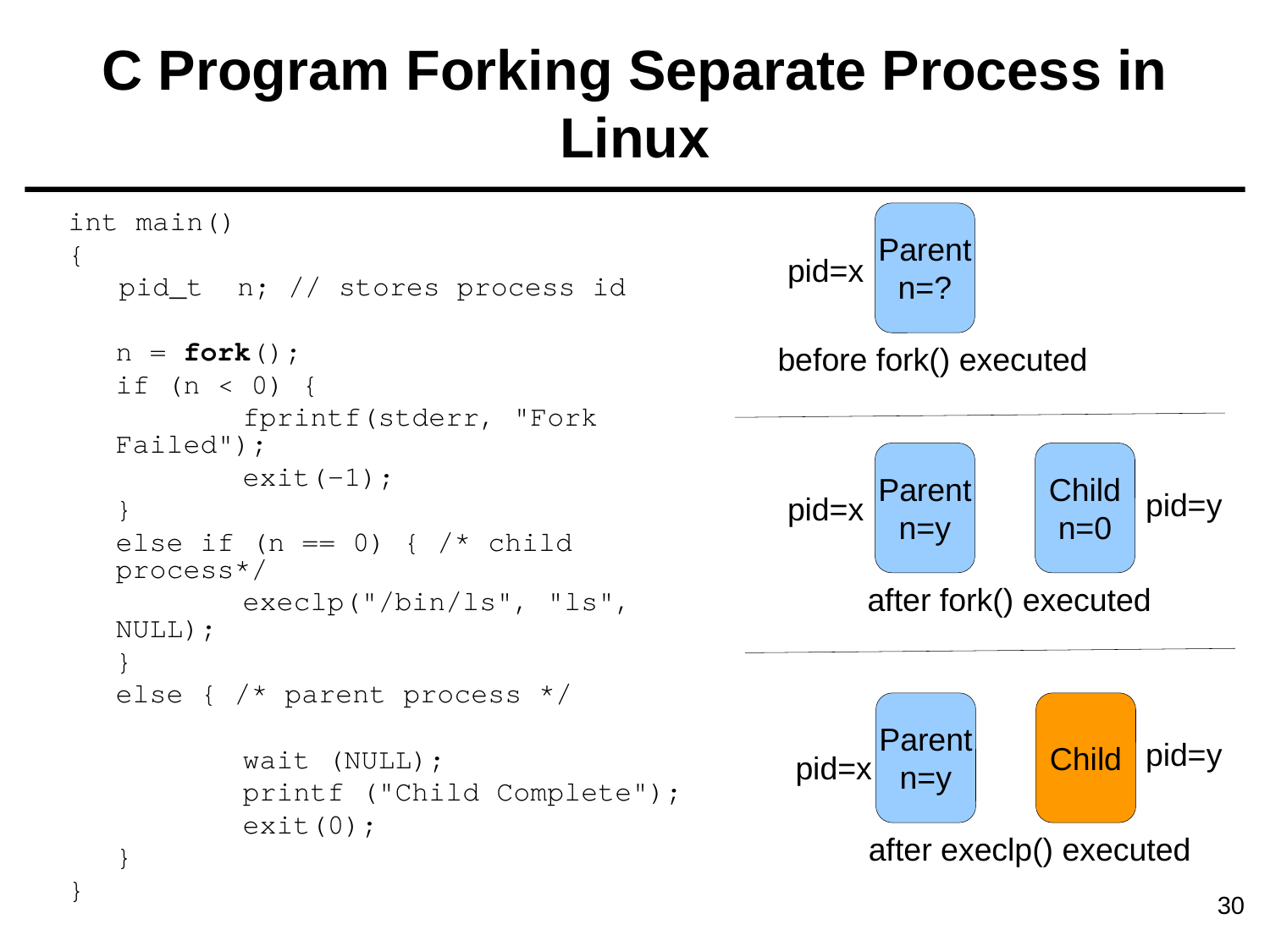

# C Program Forking Separate Process in Linux
int main()
{
   pid_t  n; // stores process id

	n = fork();
	if (n < 0) {
		fprintf(stderr, "Fork Failed");
		exit(-1);
	}
	else if (n == 0) { /* child process*/
		execlp("/bin/ls", "ls", NULL);
	}
	else { /* parent process */

		wait (NULL);
		printf ("Child Complete");
		exit(0);
	}
}
Parent
n=?
pid=x
before fork() executed

Parent
n=y
Child
n=0
pid=y
pid=x
after fork() executed

Parent
n=y
Child
pid=y
pid=x
after execlp() executed
30